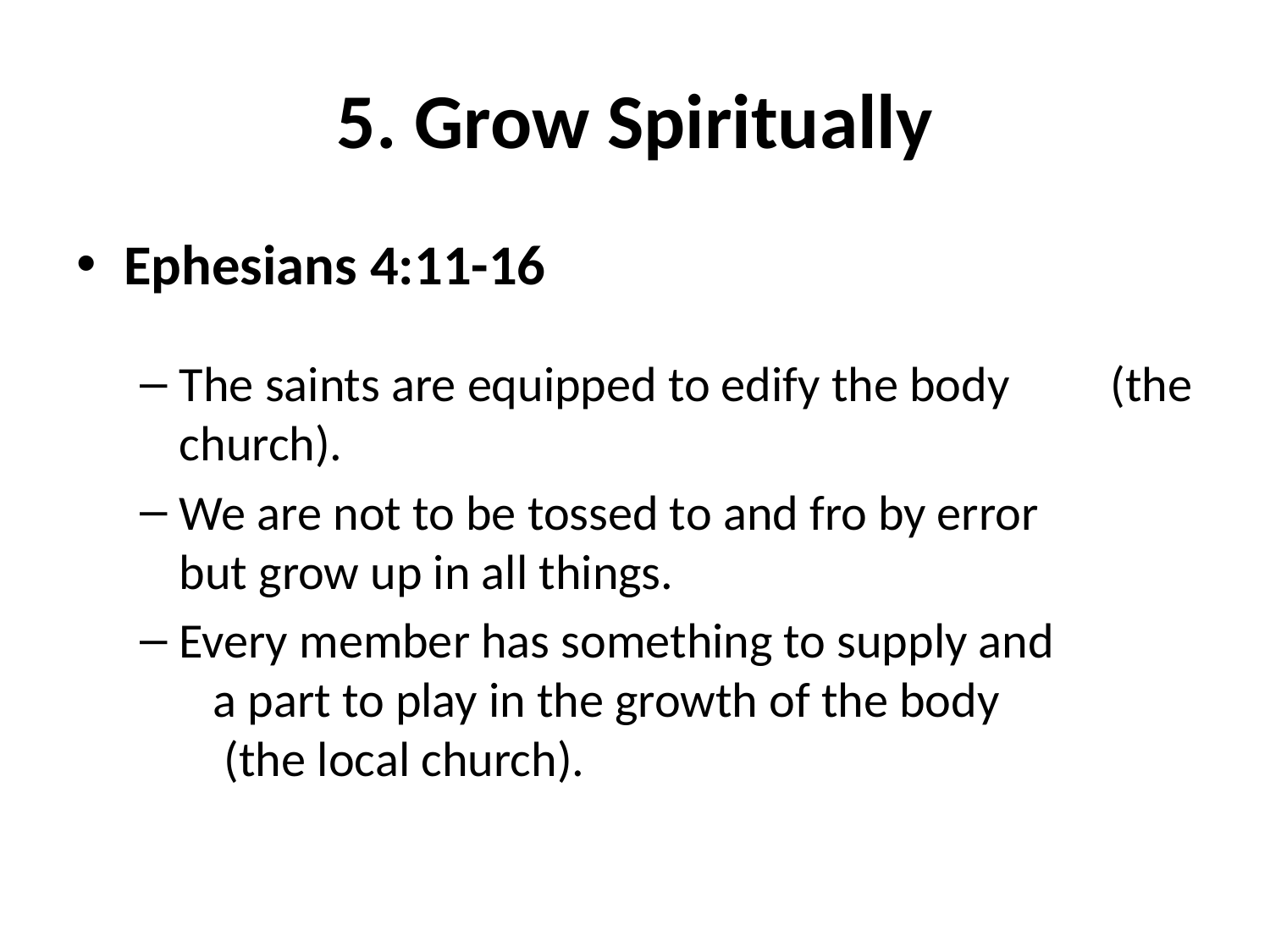

# 5. Grow Spiritually
Ephesians 4:11-16

The saints are equipped to edify the body         (the church).
We are not to be tossed to and fro by error        but grow up in all things.
Every member has something to supply and                a part to play in the growth of the body                      (the local church).